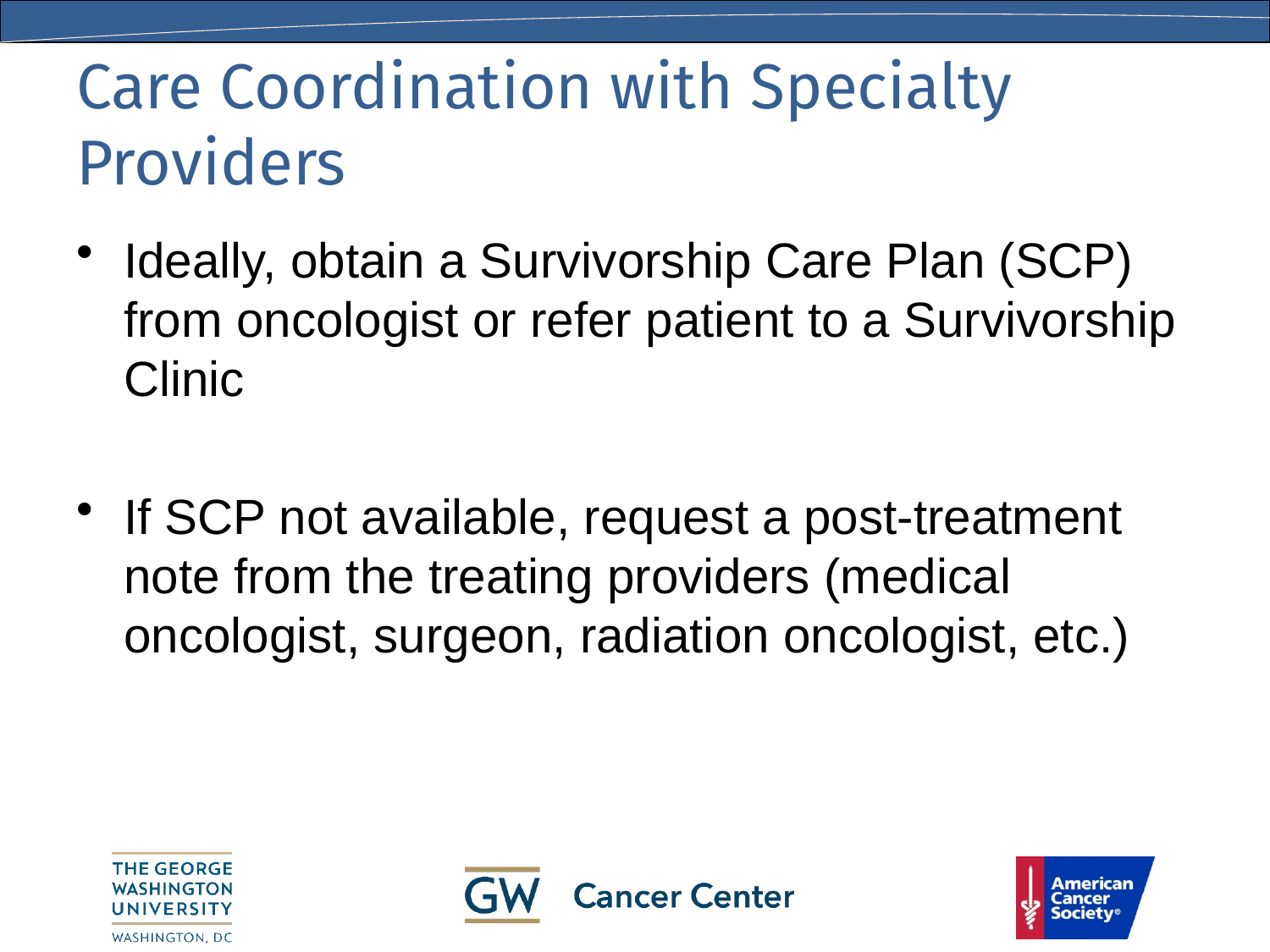

# Care Coordination with Specialty Providers
Ideally, obtain a Survivorship Care Plan (SCP) from oncologist or refer patient to a Survivorship Clinic

If SCP not available, request a post-treatment note from the treating providers (medical oncologist, surgeon, radiation oncologist, etc.)